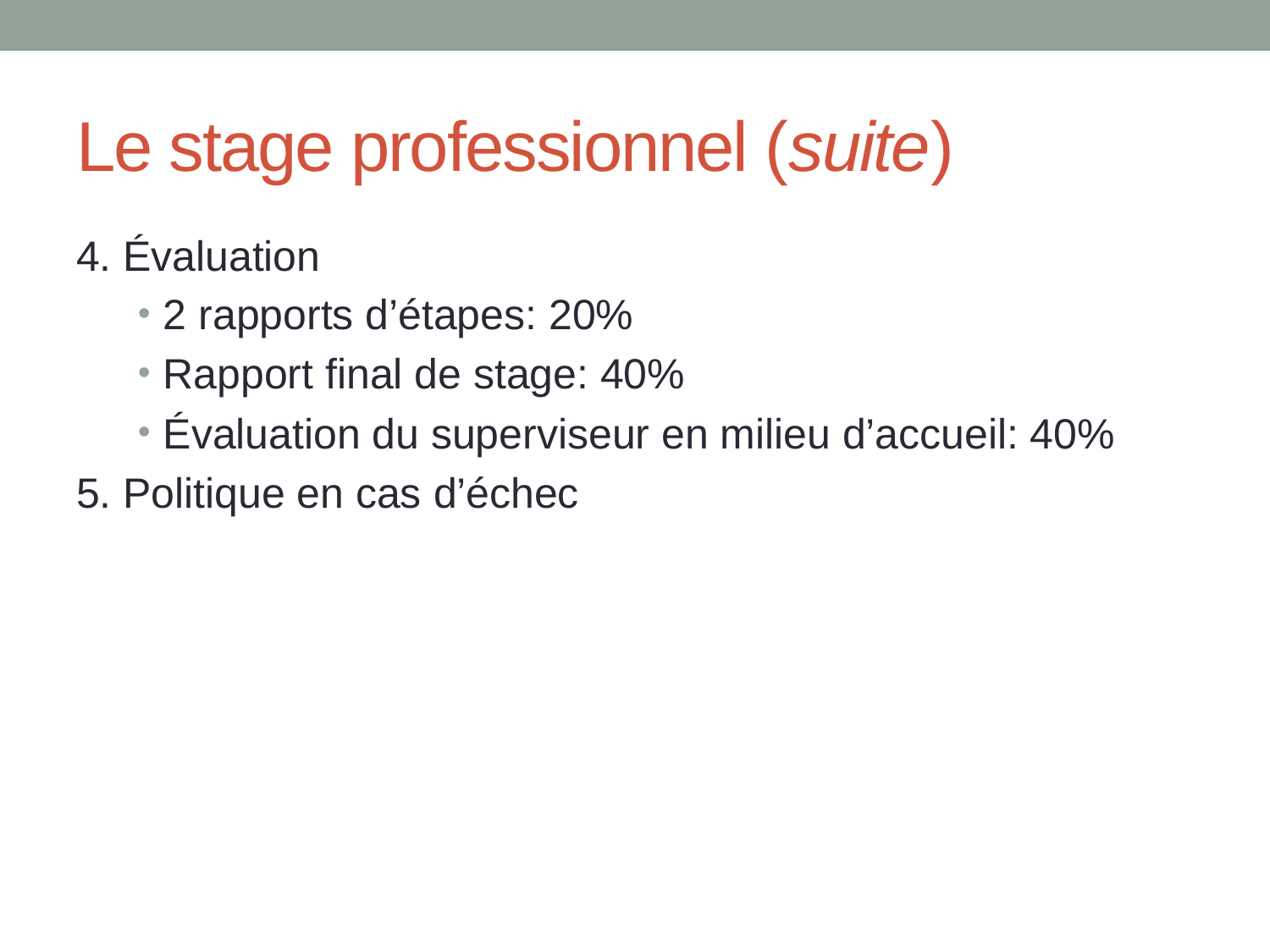

# Le stage professionnel (suite)
4. Évaluation
2 rapports d’étapes: 20%
Rapport final de stage: 40%
Évaluation du superviseur en milieu d’accueil: 40%
5. Politique en cas d’échec